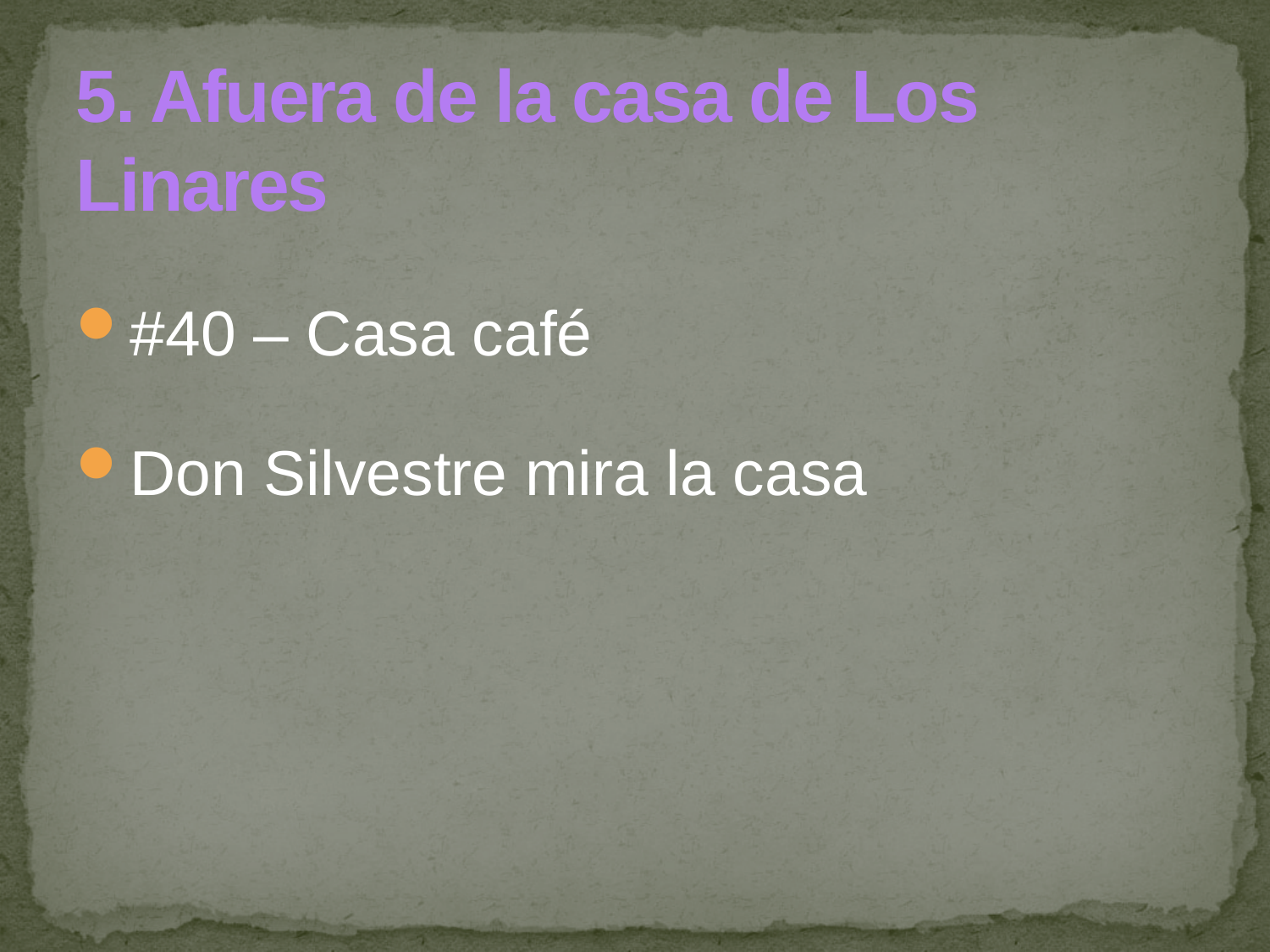

# 5. Afuera de la casa de Los Linares
#40 – Casa café
Don Silvestre mira la casa